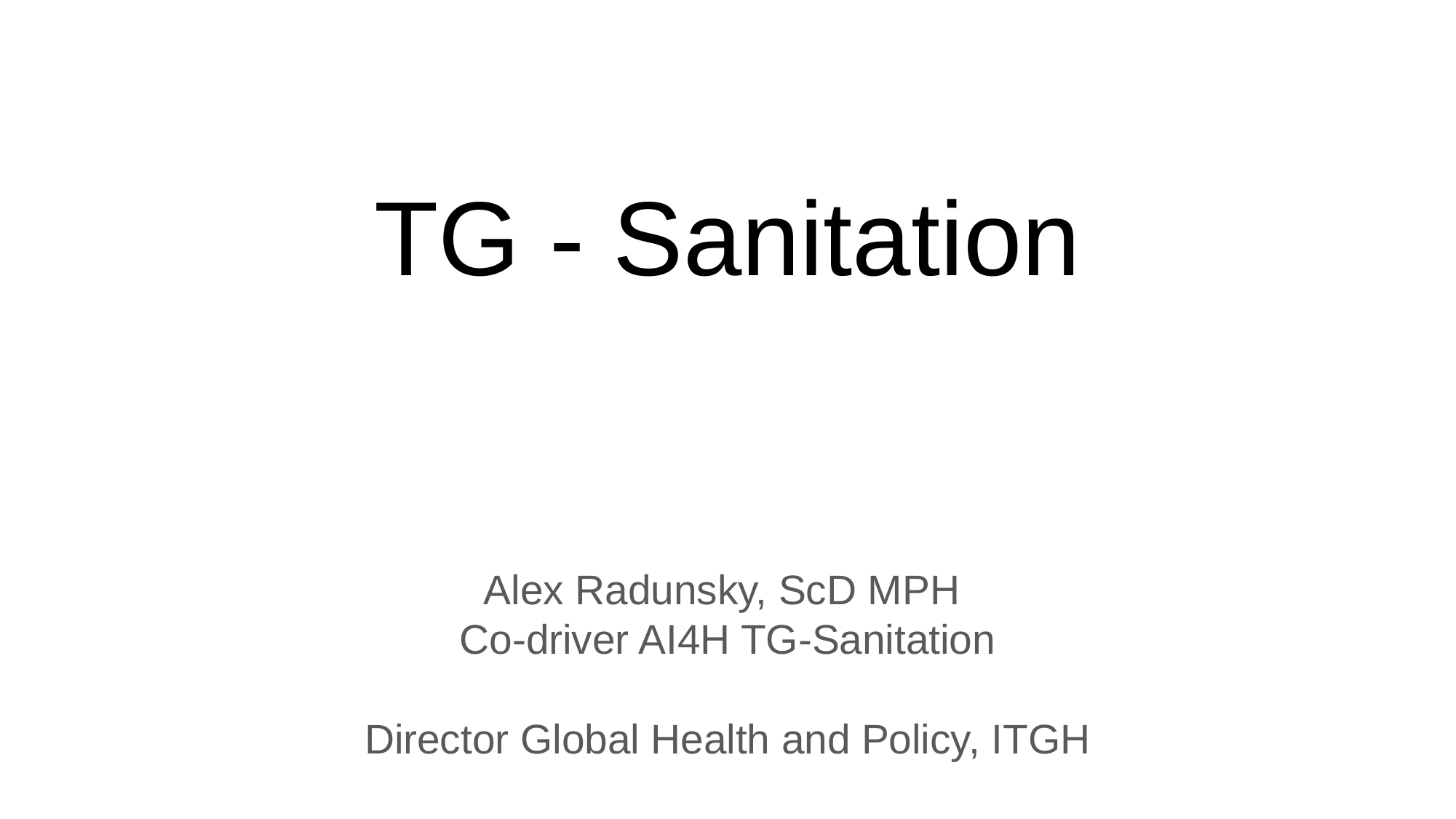

# TG - Sanitation
Alex Radunsky, ScD MPH
Co-driver AI4H TG-Sanitation

Director Global Health and Policy, ITGH